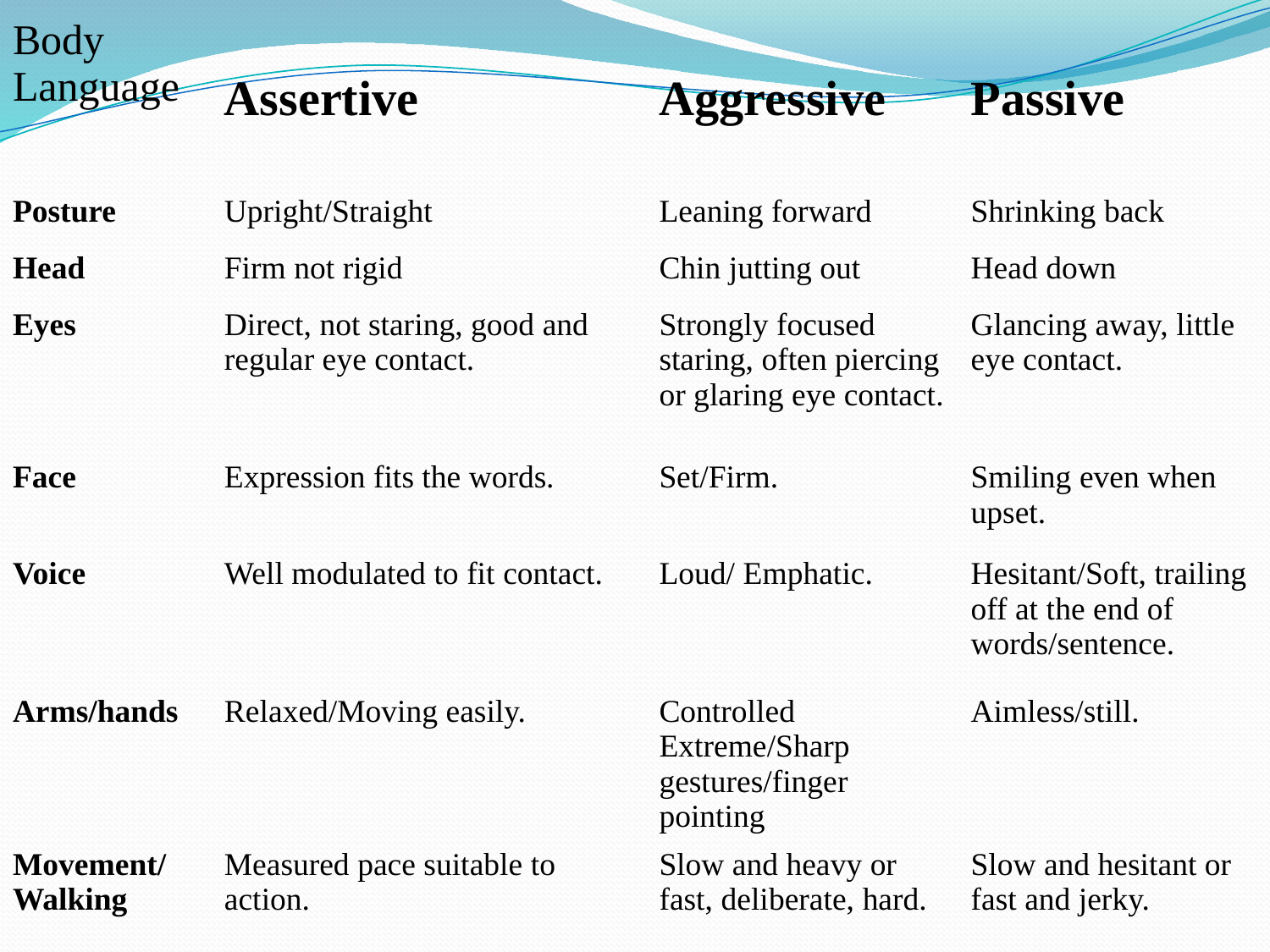

| Body Language | Assertive | Aggressive | Passive |
| --- | --- | --- | --- |
| Posture | Upright/Straight | Leaning forward | Shrinking back |
| Head | Firm not rigid | Chin jutting out | Head down |
| Eyes | Direct, not staring, good and regular eye contact. | Strongly focused staring, often piercing or glaring eye contact. | Glancing away, little eye contact. |
| Face | Expression fits the words. | Set/Firm. | Smiling even when upset. |
| Voice | Well modulated to fit contact. | Loud/ Emphatic. | Hesitant/Soft, trailing off at the end of words/sentence. |
| Arms/hands | Relaxed/Moving easily. | Controlled Extreme/Sharp gestures/finger pointing | Aimless/still. |
| Movement/ Walking | Measured pace suitable to action. | Slow and heavy or fast, deliberate, hard. | Slow and hesitant or fast and jerky. |